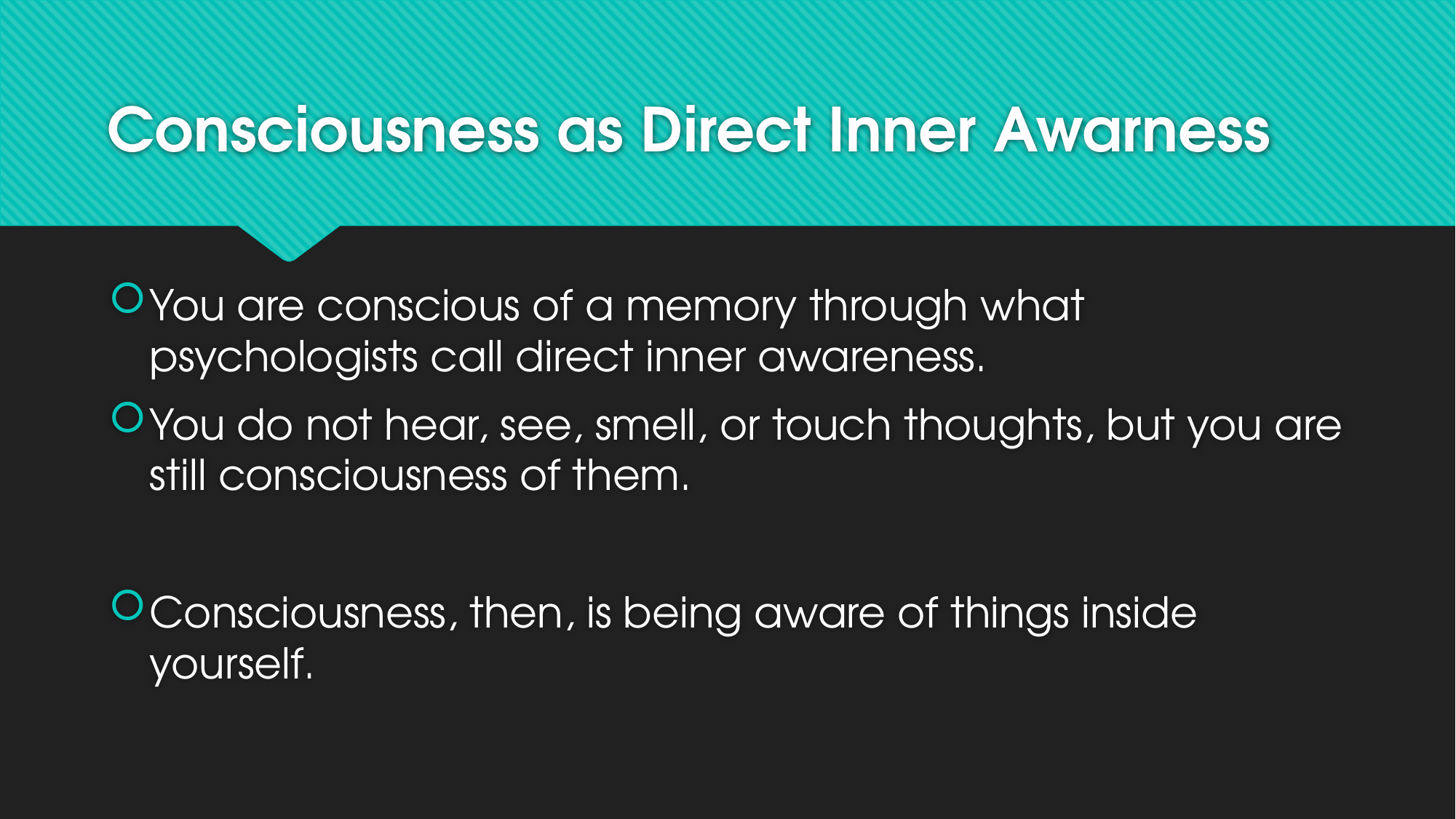

# Consciousness as Direct Inner Awarness
You are conscious of a memory through what psychologists call direct inner awareness.
You do not hear, see, smell, or touch thoughts, but you are still consciousness of them.

Consciousness, then, is being aware of things inside yourself.